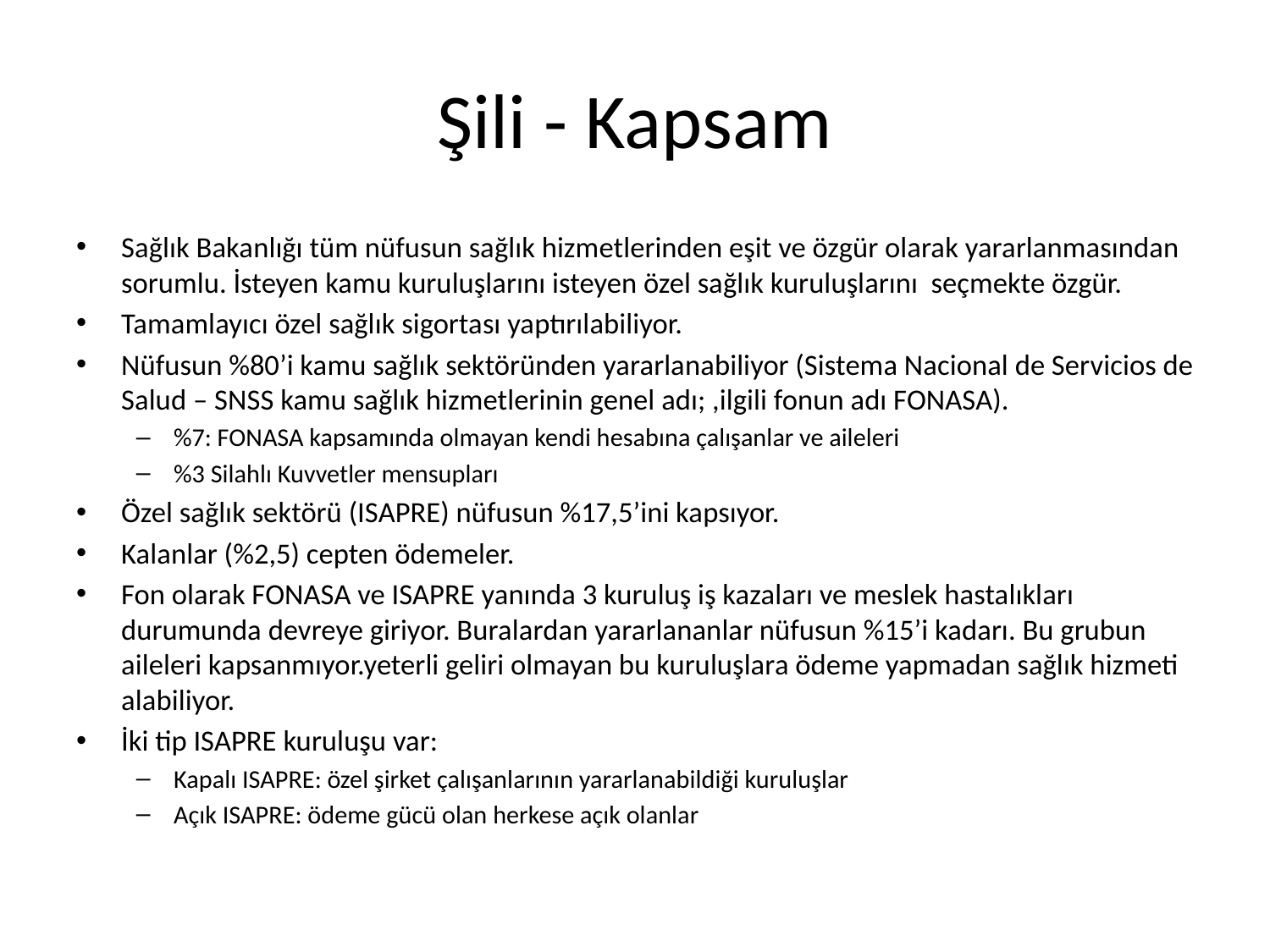

# Şili - Kapsam
Sağlık Bakanlığı tüm nüfusun sağlık hizmetlerinden eşit ve özgür olarak yararlanmasından sorumlu. İsteyen kamu kuruluşlarını isteyen özel sağlık kuruluşlarını  seçmekte özgür.
Tamamlayıcı özel sağlık sigortası yaptırılabiliyor.
Nüfusun %80’i kamu sağlık sektöründen yararlanabiliyor (Sistema Nacional de Servicios de Salud – SNSS kamu sağlık hizmetlerinin genel adı; ,ilgili fonun adı FONASA).
%7: FONASA kapsamında olmayan kendi hesabına çalışanlar ve aileleri
%3 Silahlı Kuvvetler mensupları
Özel sağlık sektörü (ISAPRE) nüfusun %17,5’ini kapsıyor.
Kalanlar (%2,5) cepten ödemeler.
Fon olarak FONASA ve ISAPRE yanında 3 kuruluş iş kazaları ve meslek hastalıkları durumunda devreye giriyor. Buralardan yararlananlar nüfusun %15’i kadarı. Bu grubun aileleri kapsanmıyor.yeterli geliri olmayan bu kuruluşlara ödeme yapmadan sağlık hizmeti alabiliyor.
İki tip ISAPRE kuruluşu var:
Kapalı ISAPRE: özel şirket çalışanlarının yararlanabildiği kuruluşlar
Açık ISAPRE: ödeme gücü olan herkese açık olanlar